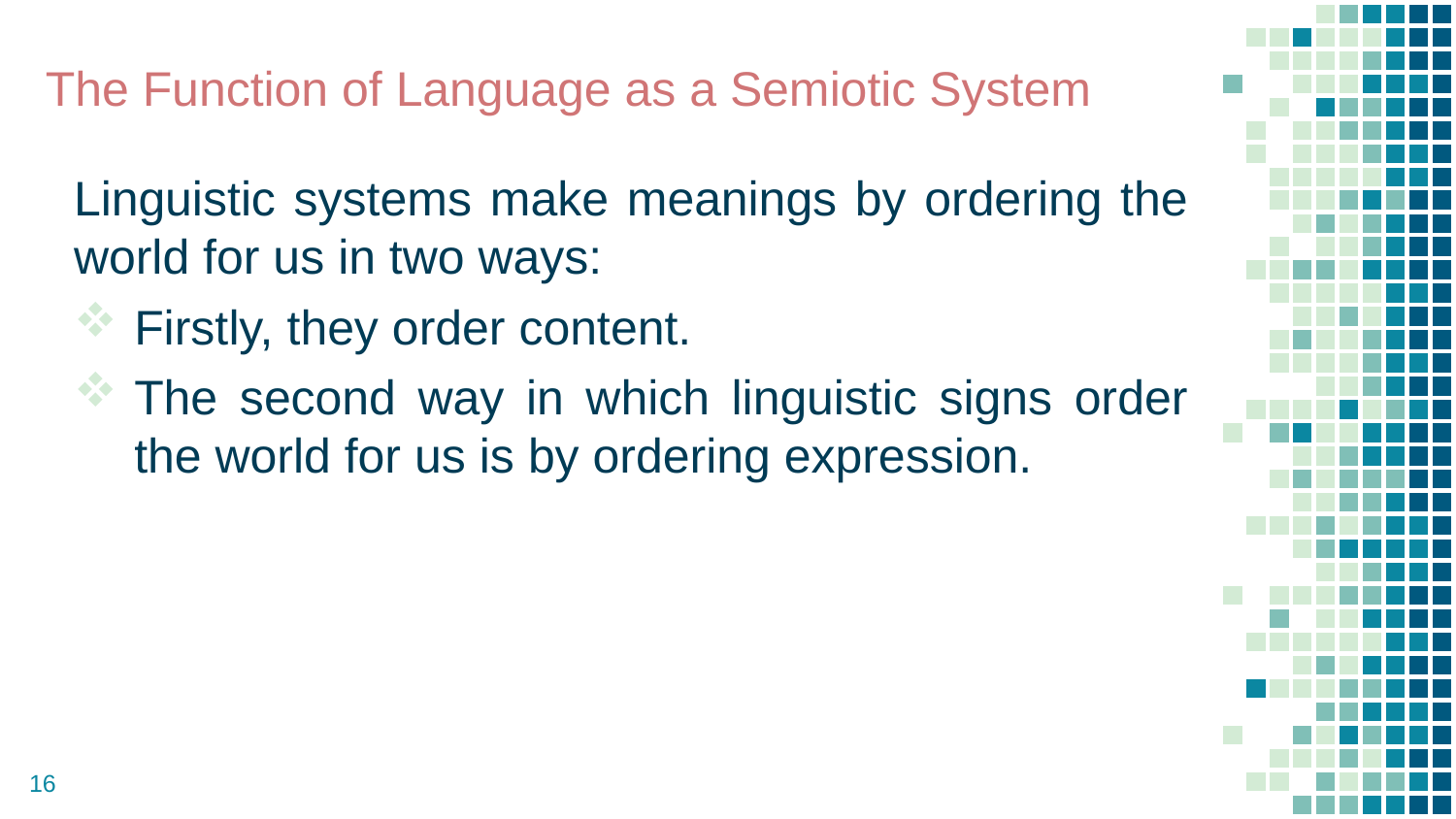

# The Function of Language as a Semiotic System
Linguistic systems make meanings by ordering the world for us in two ways:
Firstly, they order content.
The second way in which linguistic signs order the world for us is by ordering expression.
16